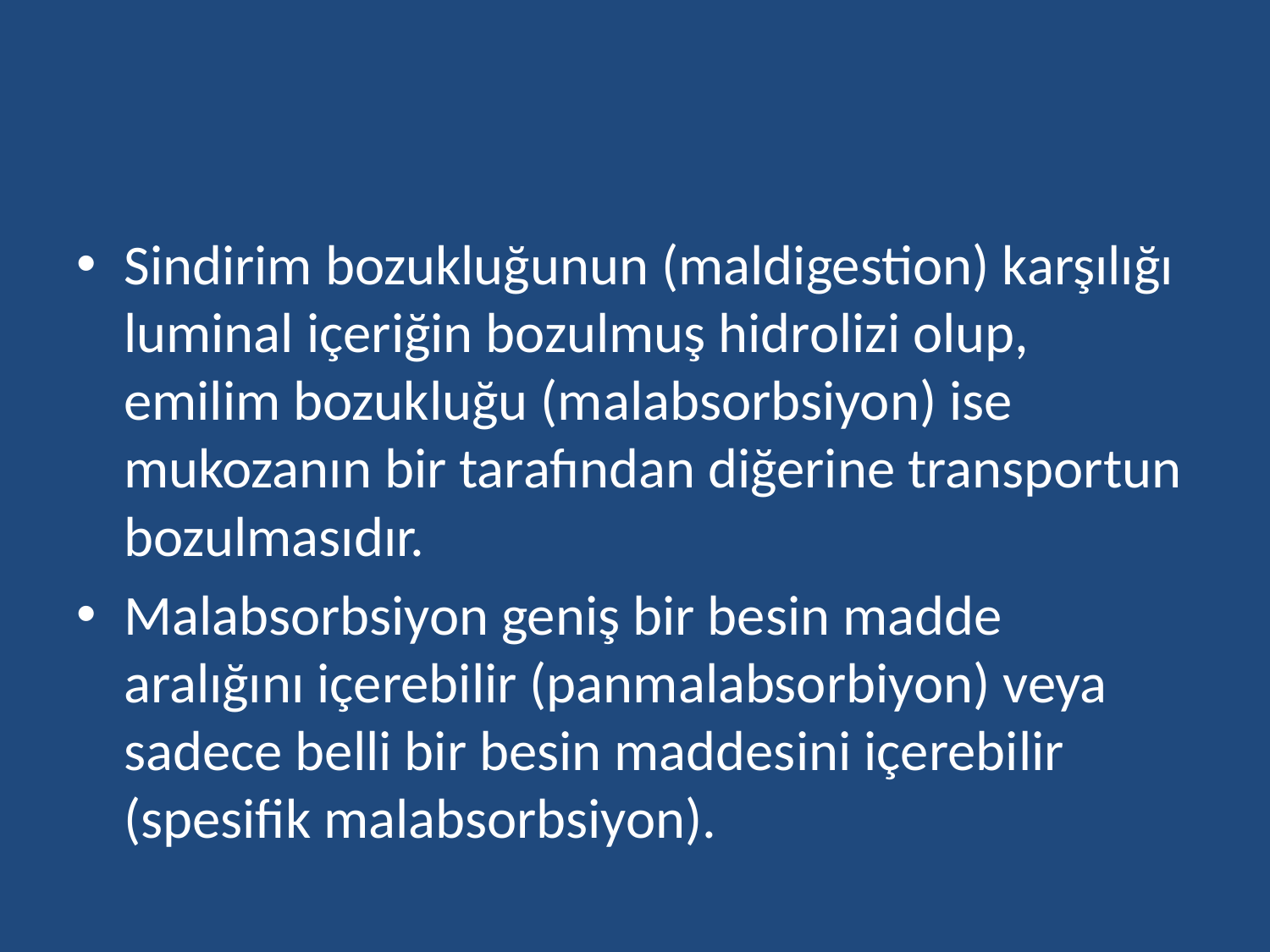

#
Sindirim bozukluğunun (maldigestion) karşılığı luminal içeriğin bozulmuş hidrolizi olup, emilim bozukluğu (malabsorbsiyon) ise mukozanın bir tarafından diğerine transportun bozulmasıdır.
Malabsorbsiyon geniş bir besin madde aralığını içerebilir (panmalabsorbiyon) veya sadece belli bir besin maddesini içerebilir (spesifik malabsorbsiyon).